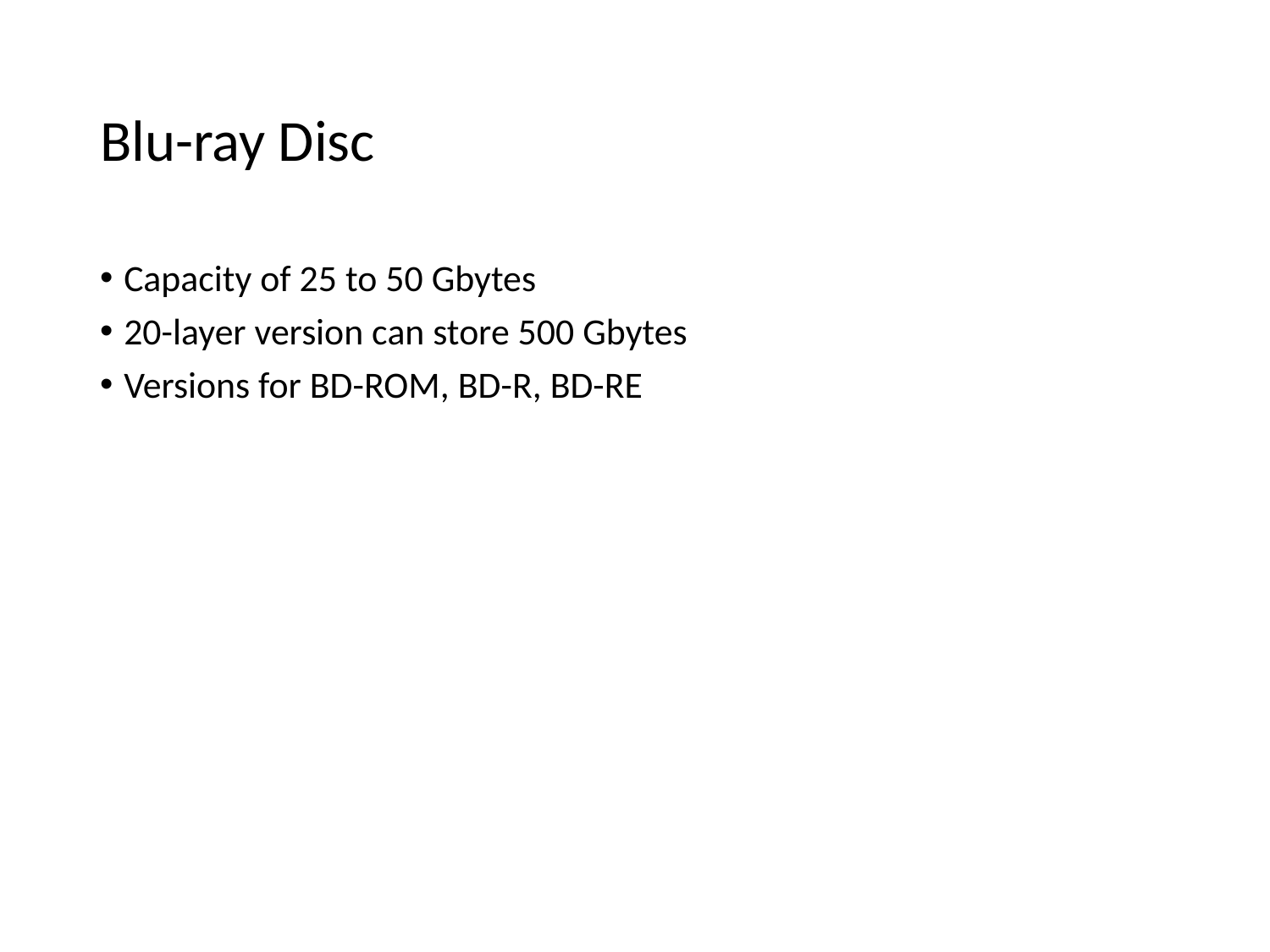

# Blu-ray Disc
Capacity of 25 to 50 Gbytes
20-layer version can store 500 Gbytes
Versions for BD-ROM, BD-R, BD-RE